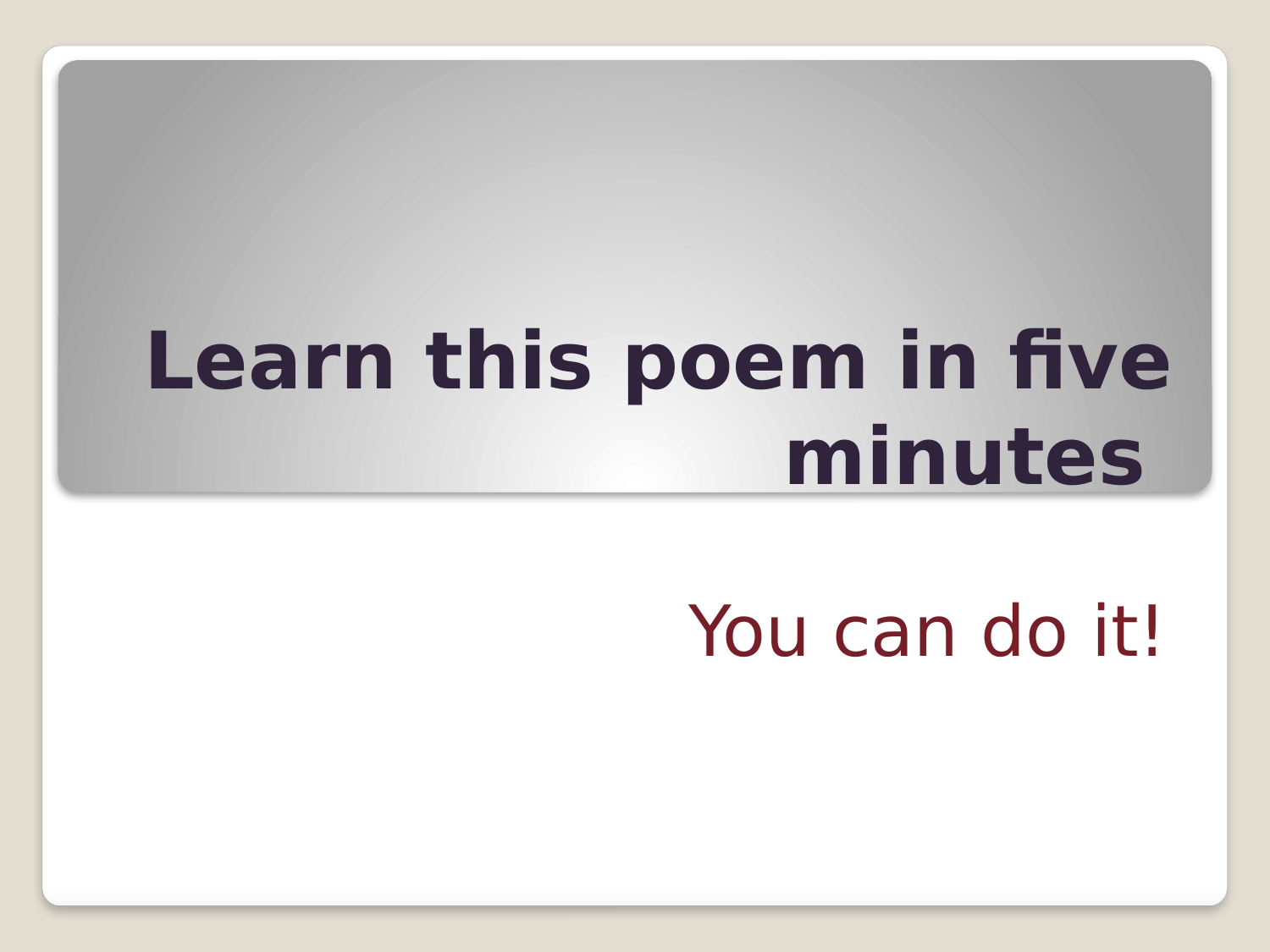

# Learn this poem in five minutes
You can do it!